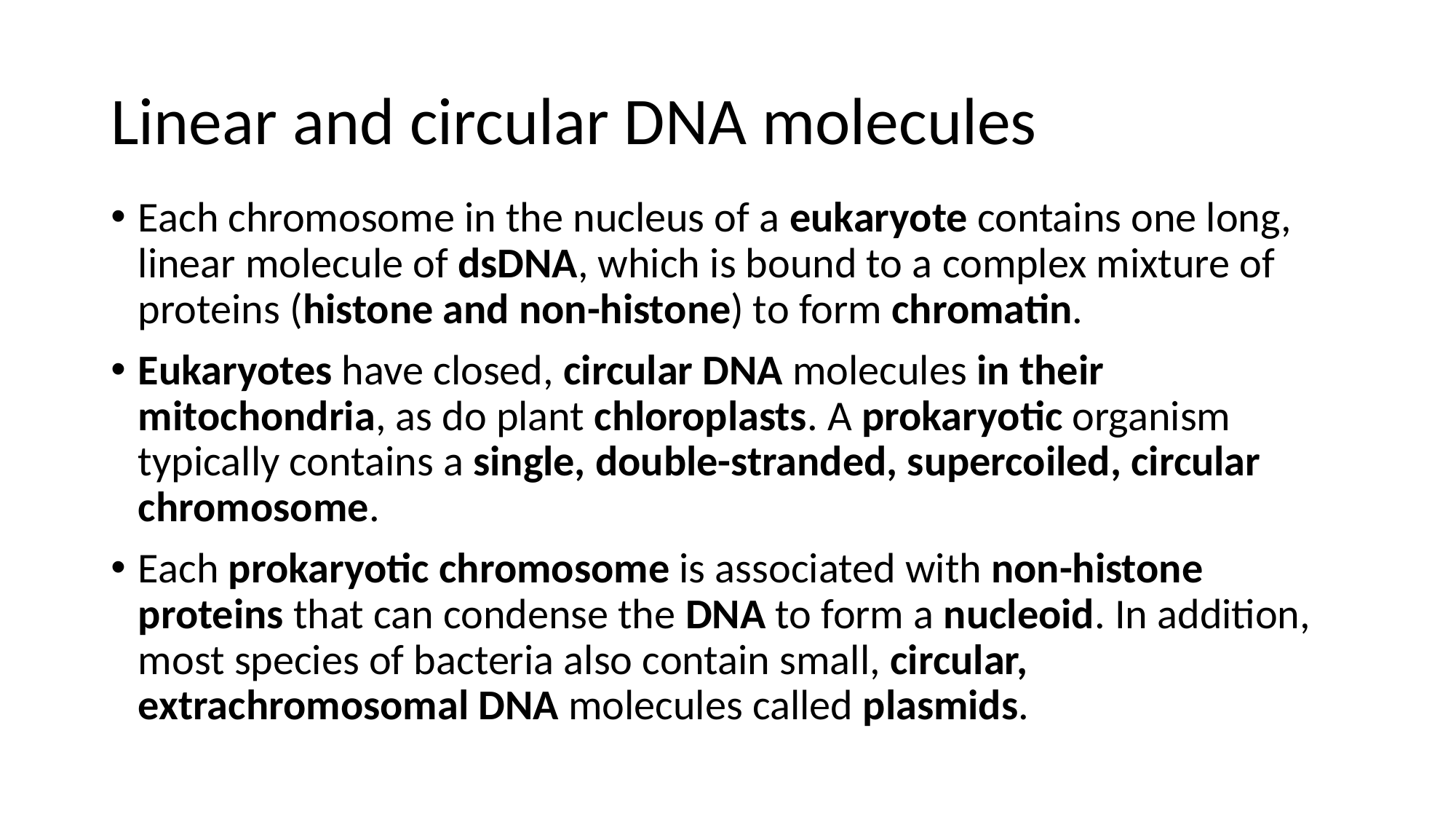

# Linear and circular DNA molecules
Each chromosome in the nucleus of a eukaryote contains one long, linear molecule of dsDNA, which is bound to a complex mixture of proteins (histone and non-histone) to form chromatin.
Eukaryotes have closed, circular DNA molecules in their mitochondria, as do plant chloroplasts. A prokaryotic organism typically contains a single, double-stranded, supercoiled, circular chromosome.
Each prokaryotic chromosome is associated with non-histone proteins that can condense the DNA to form a nucleoid. In addition, most species of bacteria also contain small, circular, extrachromosomal DNA molecules called plasmids.